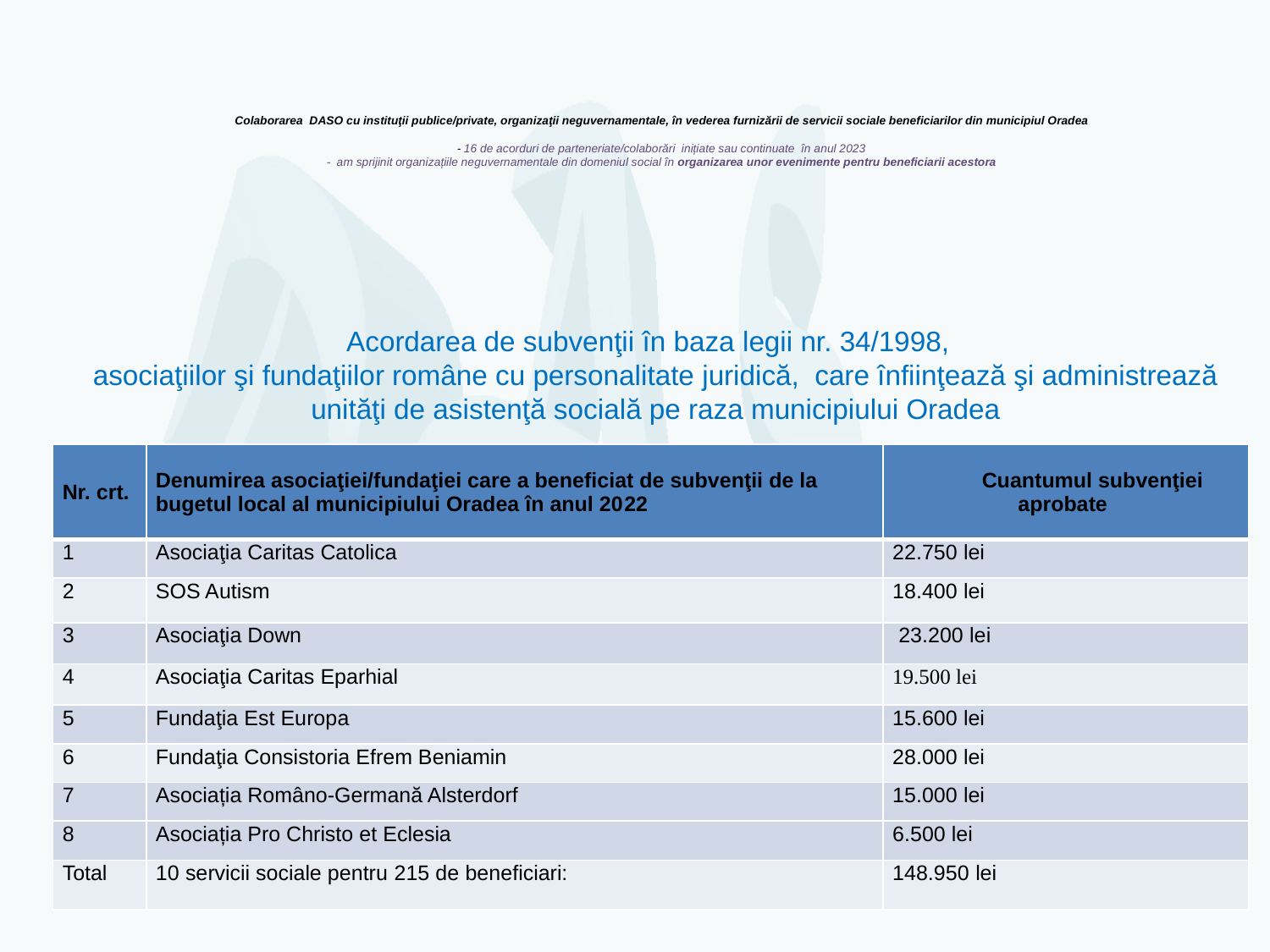

# Colaborarea  DASO cu instituţii publice/private, organizaţii neguvernamentale, în vederea furnizării de servicii sociale beneficiarilor din municipiul Oradea - 16 de acorduri de parteneriate/colaborări  inițiate sau continuate  în anul 2023 -  am sprijinit organizațiile neguvernamentale din domeniul social în organizarea unor evenimente pentru beneficiarii acestora
Acordarea de subvenţii în baza legii nr. 34/1998,
asociaţiilor şi fundaţiilor române cu personalitate juridică,  care înfiinţează şi administrează unităţi de asistenţă socială pe raza municipiului Oradea
| Nr. crt. | Denumirea asociaţiei/fundaţiei care a beneficiat de subvenţii de la bugetul local al municipiului Oradea în anul 2022 | Cuantumul subvenţiei aprobate |
| --- | --- | --- |
| 1 | Asociaţia Caritas Catolica | 22.750 lei |
| 2 | SOS Autism | 18.400 lei |
| 3 | Asociaţia Down | 23.200 lei |
| 4 | Asociaţia Caritas Eparhial | 19.500 lei |
| 5 | Fundaţia Est Europa | 15.600 lei |
| 6 | Fundaţia Consistoria Efrem Beniamin | 28.000 lei |
| 7 | Asociația Româno-Germană Alsterdorf | 15.000 lei |
| 8 | Asociația Pro Christo et Eclesia | 6.500 lei |
| Total | 10 servicii sociale pentru 215 de beneficiari: | 148.950 lei |